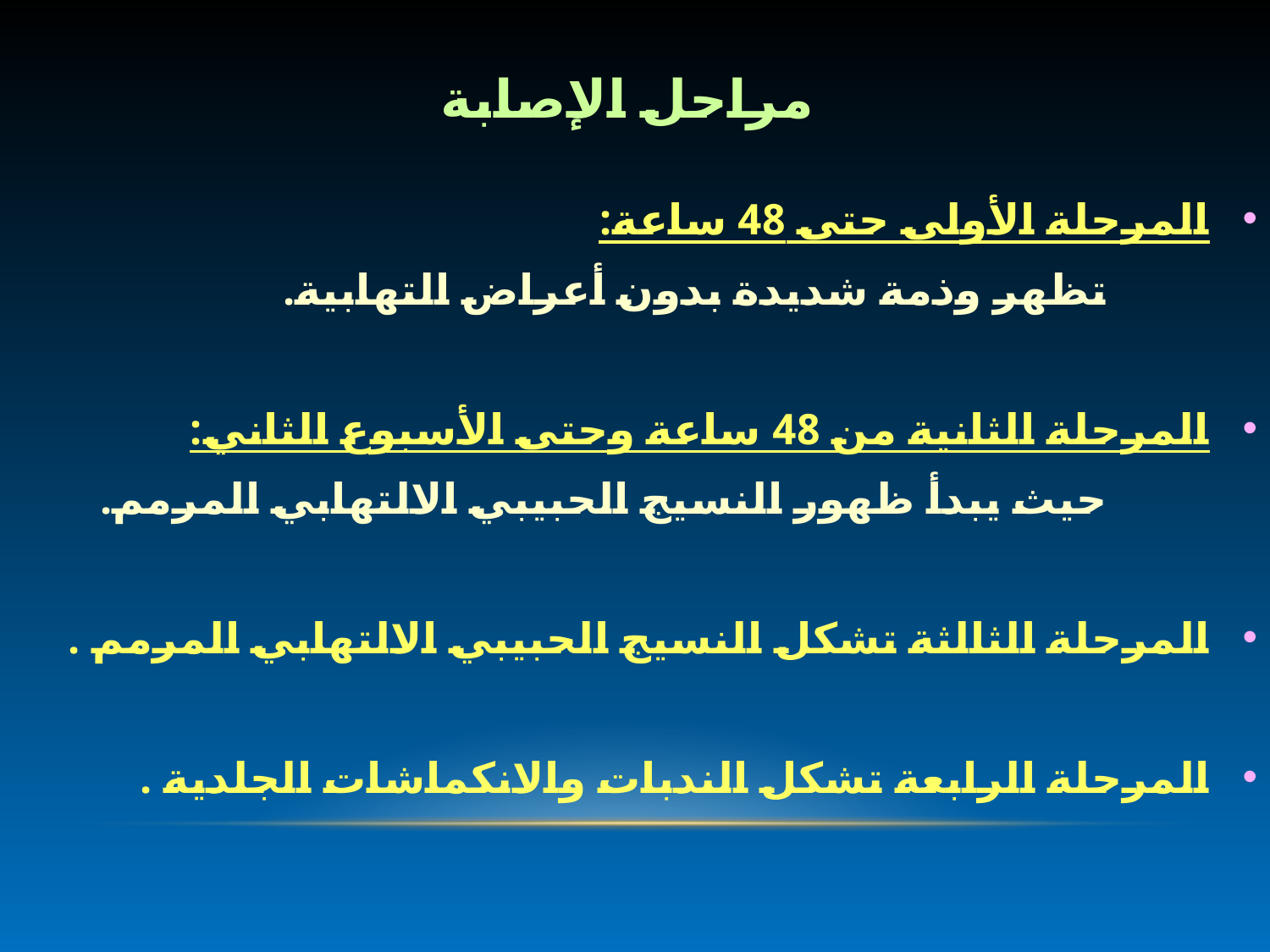

# مراحل الإصابة
المرحلة الأولى حتى 48 ساعة:
             تظهر وذمة شديدة بدون أعراض التهابية.

المرحلة الثانية من 48 ساعة وحتى الأسبوع الثاني:
             حيث يبدأ ظهور النسيج الحبيبي الالتهابي المرمم.

المرحلة الثالثة تشكل النسيج الحبيبي الالتهابي المرمم .

المرحلة الرابعة تشكل الندبات والانكماشات الجلدية .